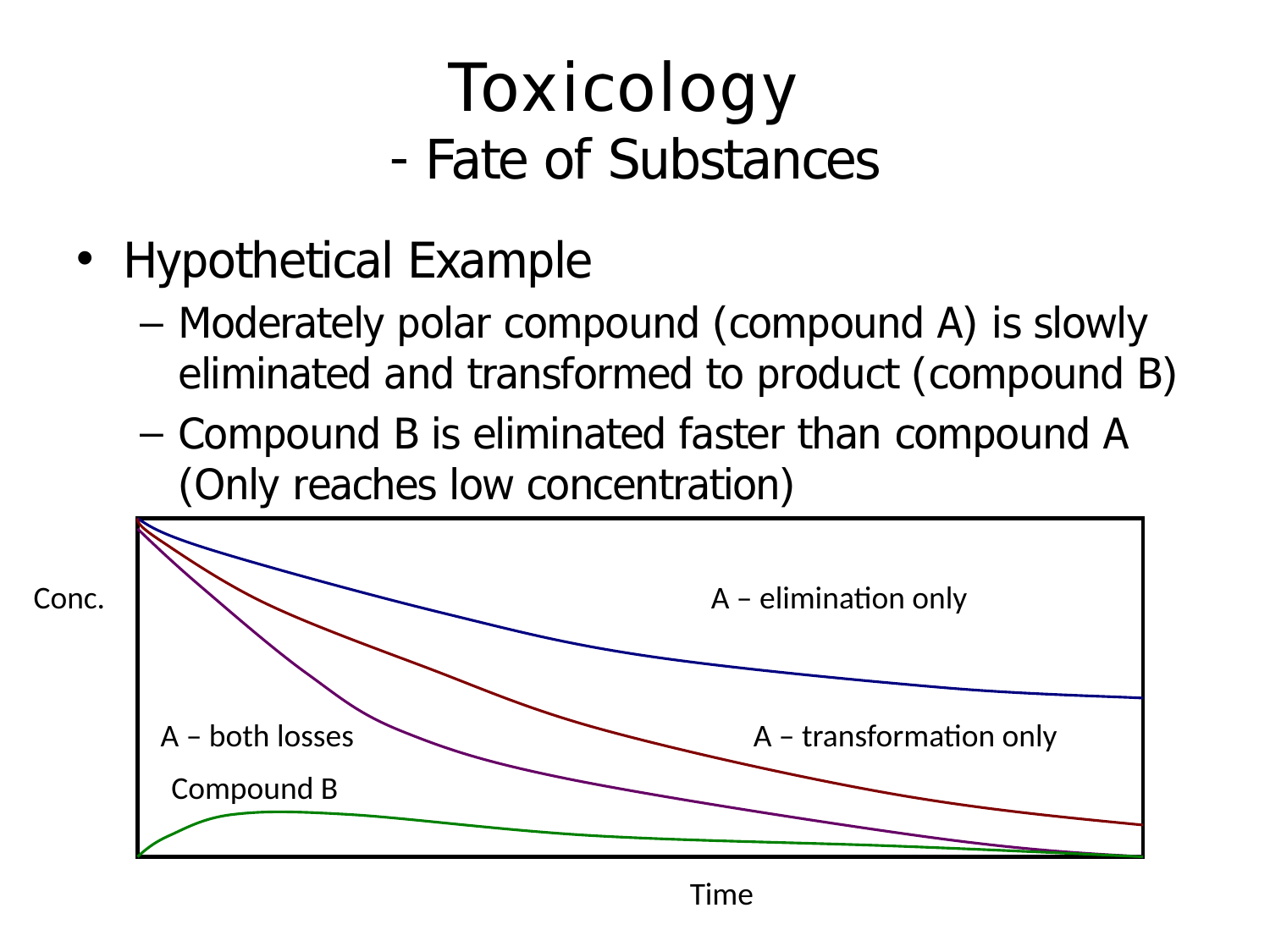

# Toxicology - Fate of Substances
Hypothetical Example
Moderately polar compound (compound A) is slowly eliminated and transformed to product (compound B)
Compound B is eliminated faster than compound A (Only reaches low concentration)

Conc.
A – elimination only
A – both losses
A – transformation only
Compound B

Time